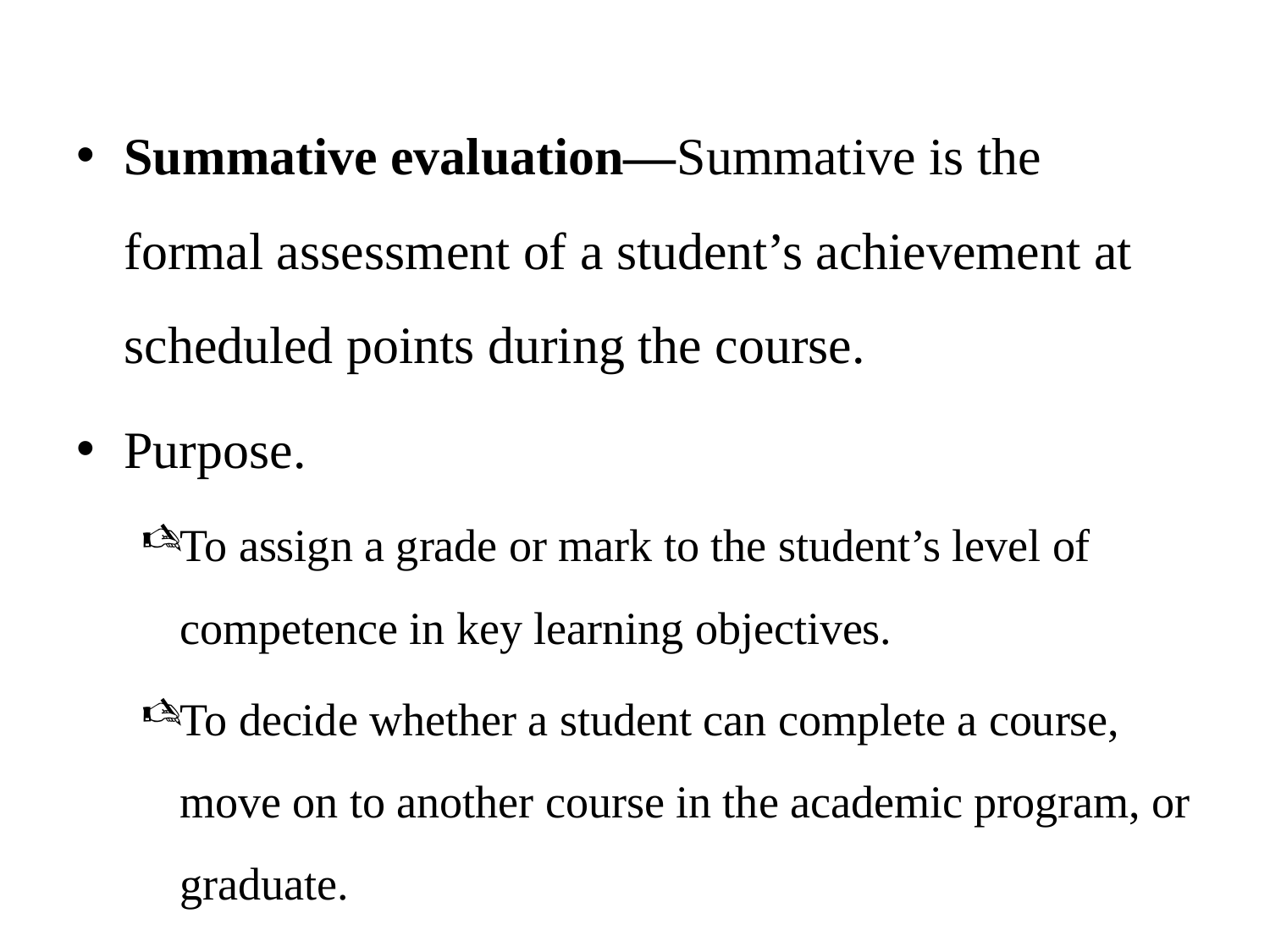

#
Summative evaluation—Summative is the formal assessment of a student’s achievement at scheduled points during the course.
Purpose.
To assign a grade or mark to the student’s level of competence in key learning objectives.
To decide whether a student can complete a course, move on to another course in the academic program, or graduate.